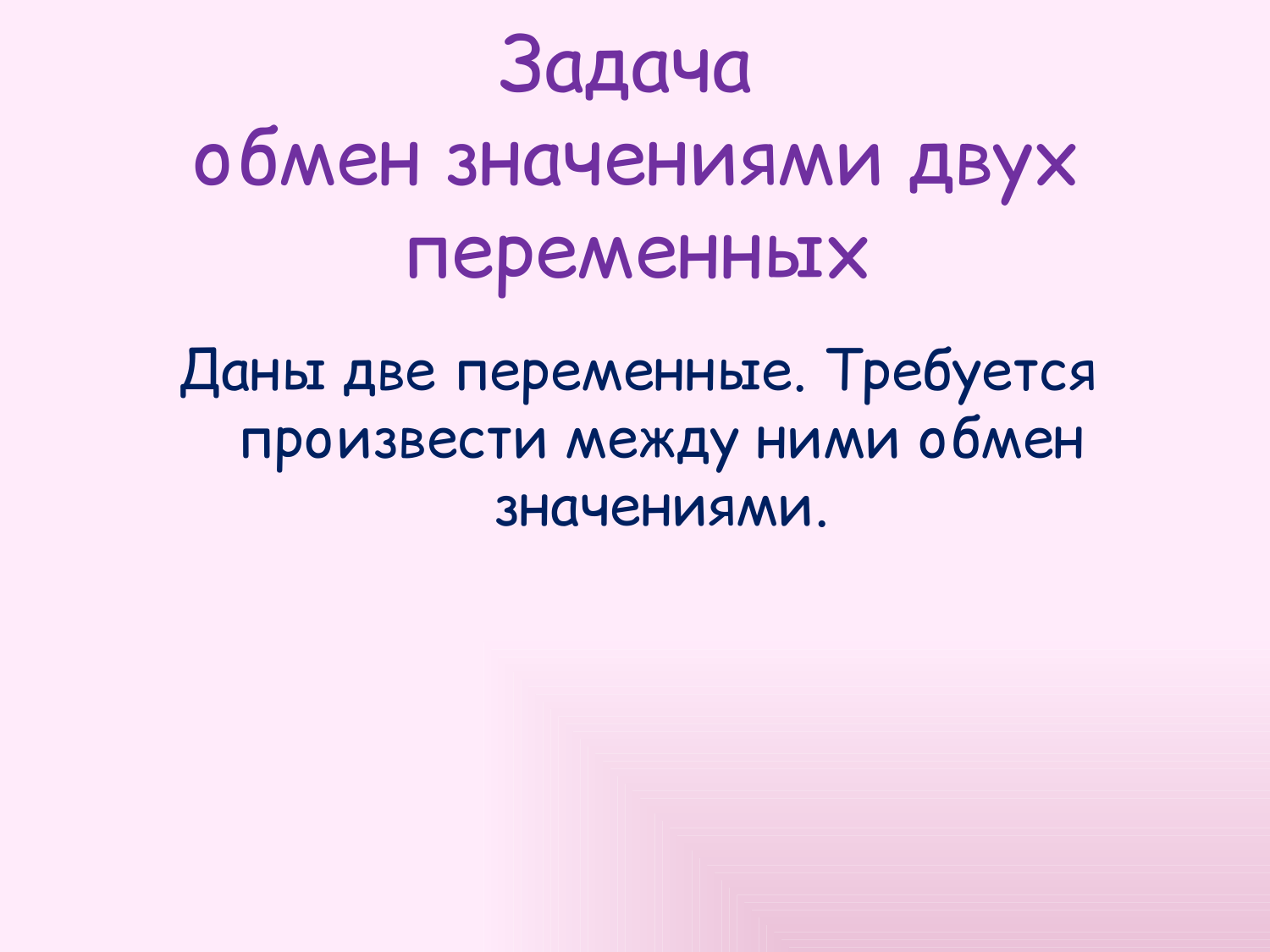

# Задача обмен значениями двух переменных
Даны две переменные. Требуется произвести между ними обмен значениями.